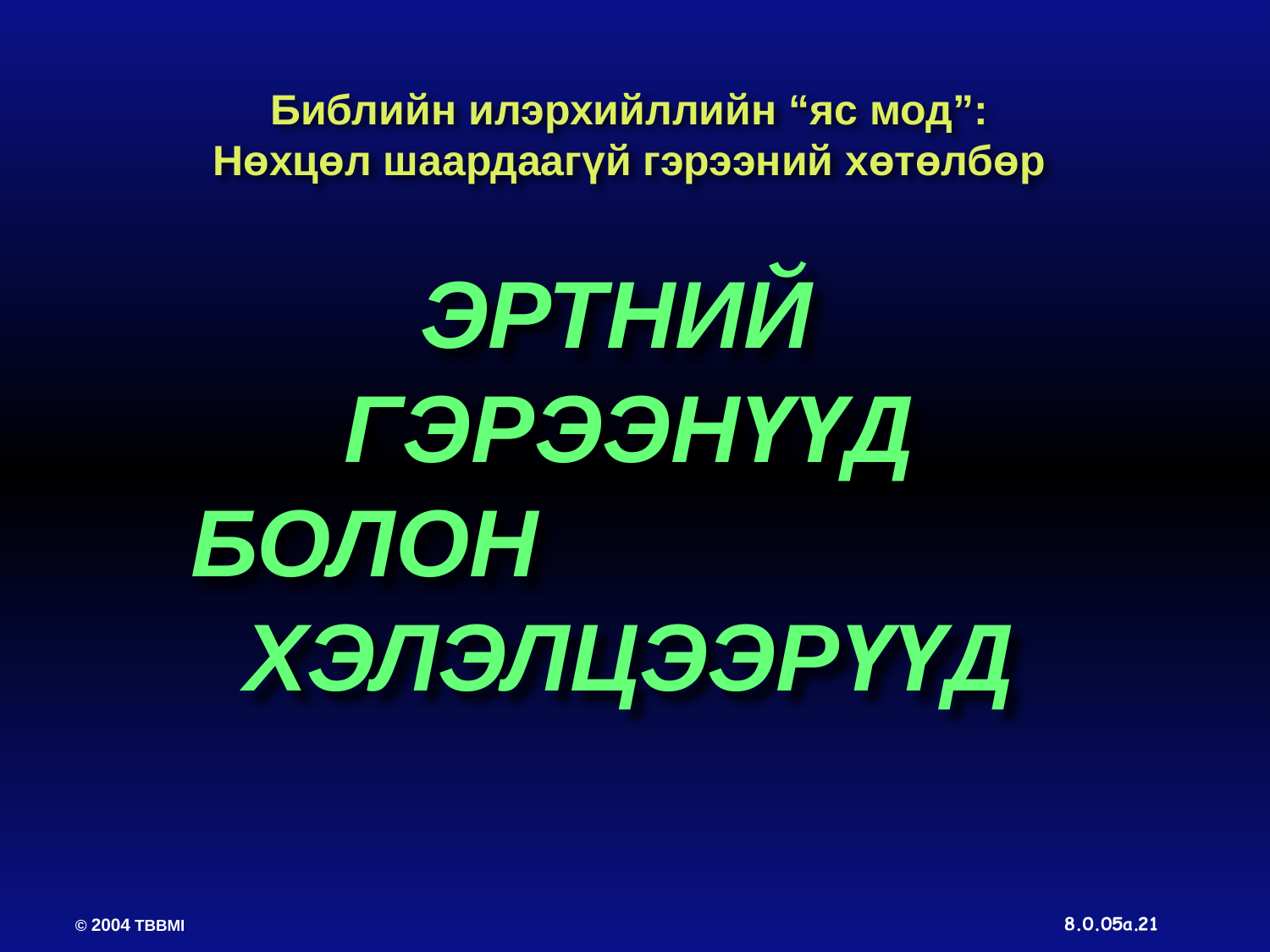

Библийн илэрхийллийн “яс мод”:
Нөхцөл шаардаагүй гэрээний хөтөлбөр
ЭРТНИЙ
ГЭРЭЭНҮҮД
БОЛОН                     ХЭЛЭЛЦЭЭРҮҮД

21